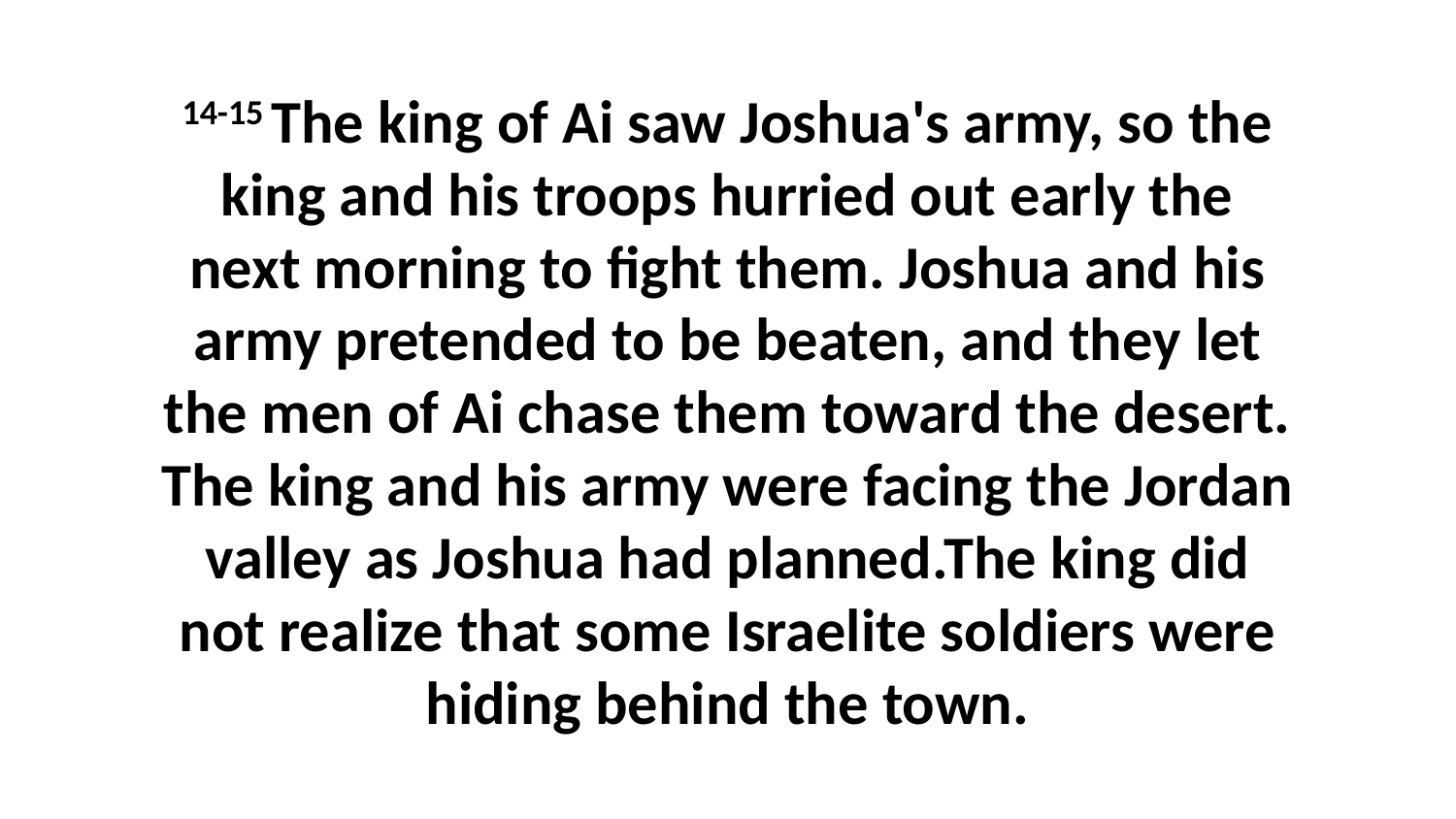

14-15 The king of Ai saw Joshua's army, so the king and his troops hurried out early the next morning to fight them. Joshua and his army pretended to be beaten, and they let the men of Ai chase them toward the desert. The king and his army were facing the Jordan valley as Joshua had planned.The king did not realize that some Israelite soldiers were hiding behind the town.